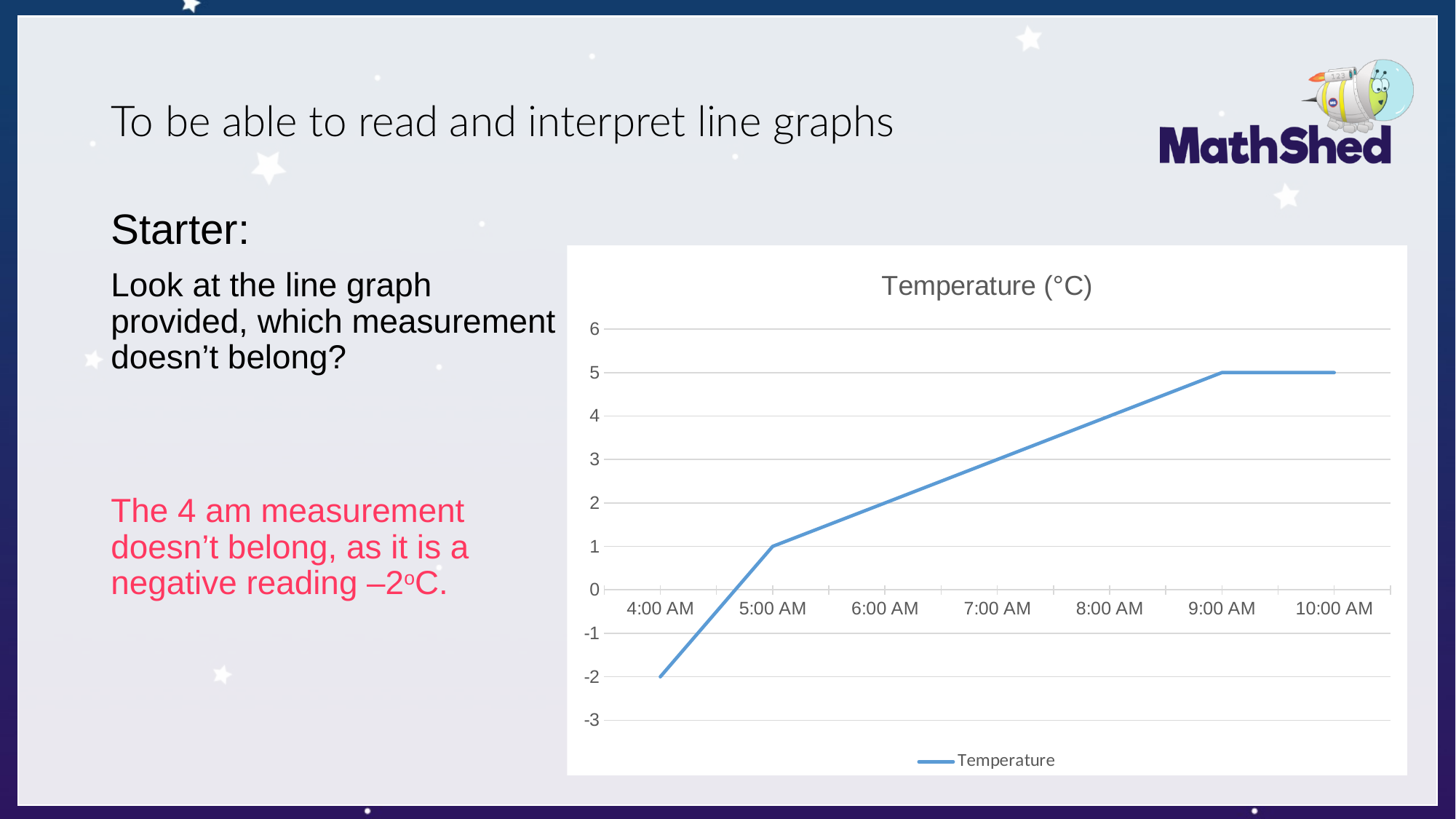

# To be able to read and interpret line graphs
Starter:
Look at the line graph provided, which measurement doesn’t belong?

The 4 am measurement doesn’t belong, as it is a negative reading –2oC.

### Chart: Temperature (°C)

| Category | Temperature |
|---|---|
| 0.16666666666666666 | -2.0 |
| 0.20833333333333301 | 1.0 |
| 0.25 | 2.0 |
| 0.29166666666666702 | 3.0 |
| 0.33333333333333298 | 4.0 |
| 0.375 | 5.0 |
| 0.41666666666666702 | 5.0 |